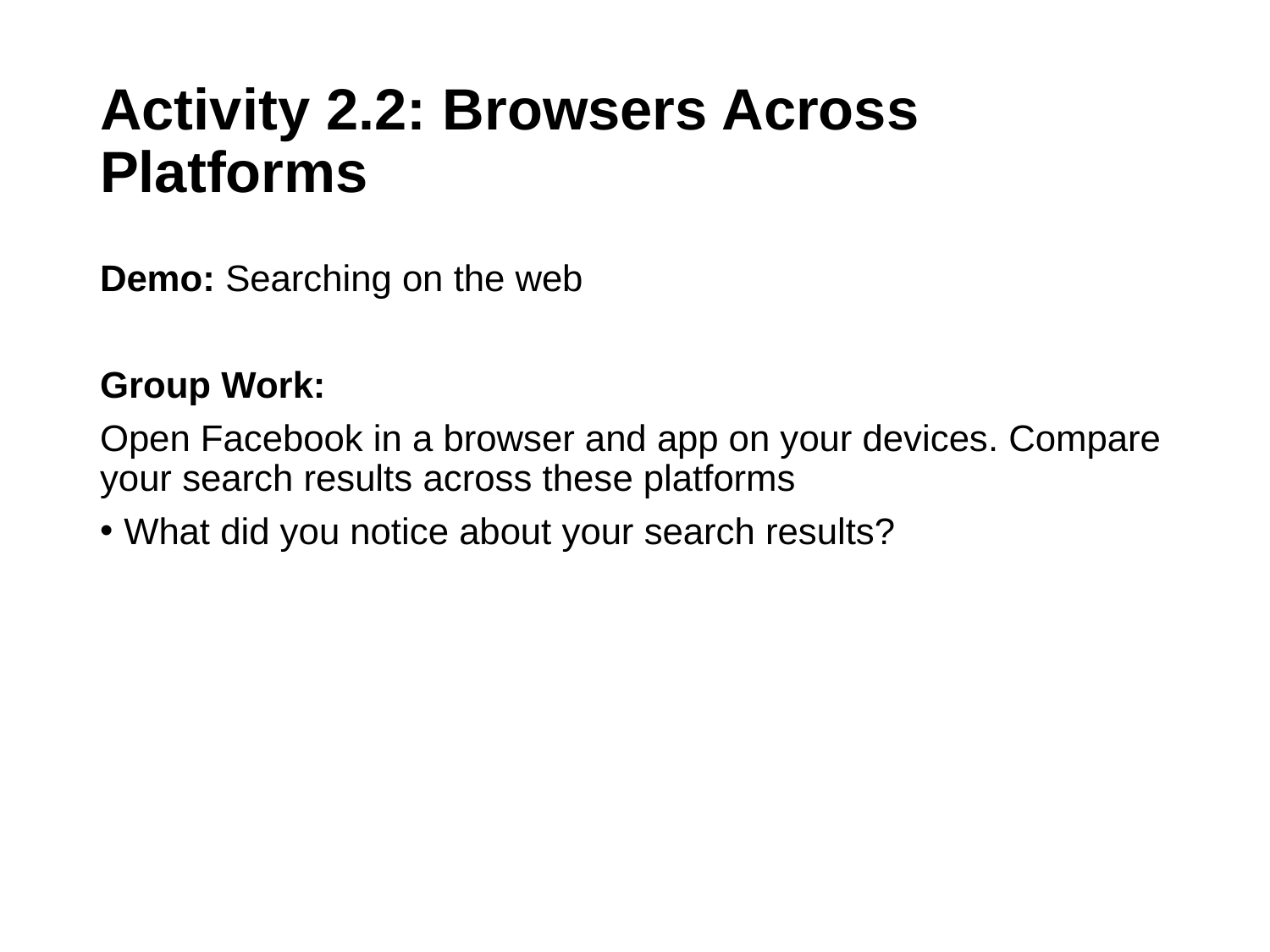

# Activity 2.2: Browsers Across Platforms
Demo: Searching on the web

Group Work:
Open Facebook in a browser and app on your devices. Compare your search results across these platforms
What did you notice about your search results?